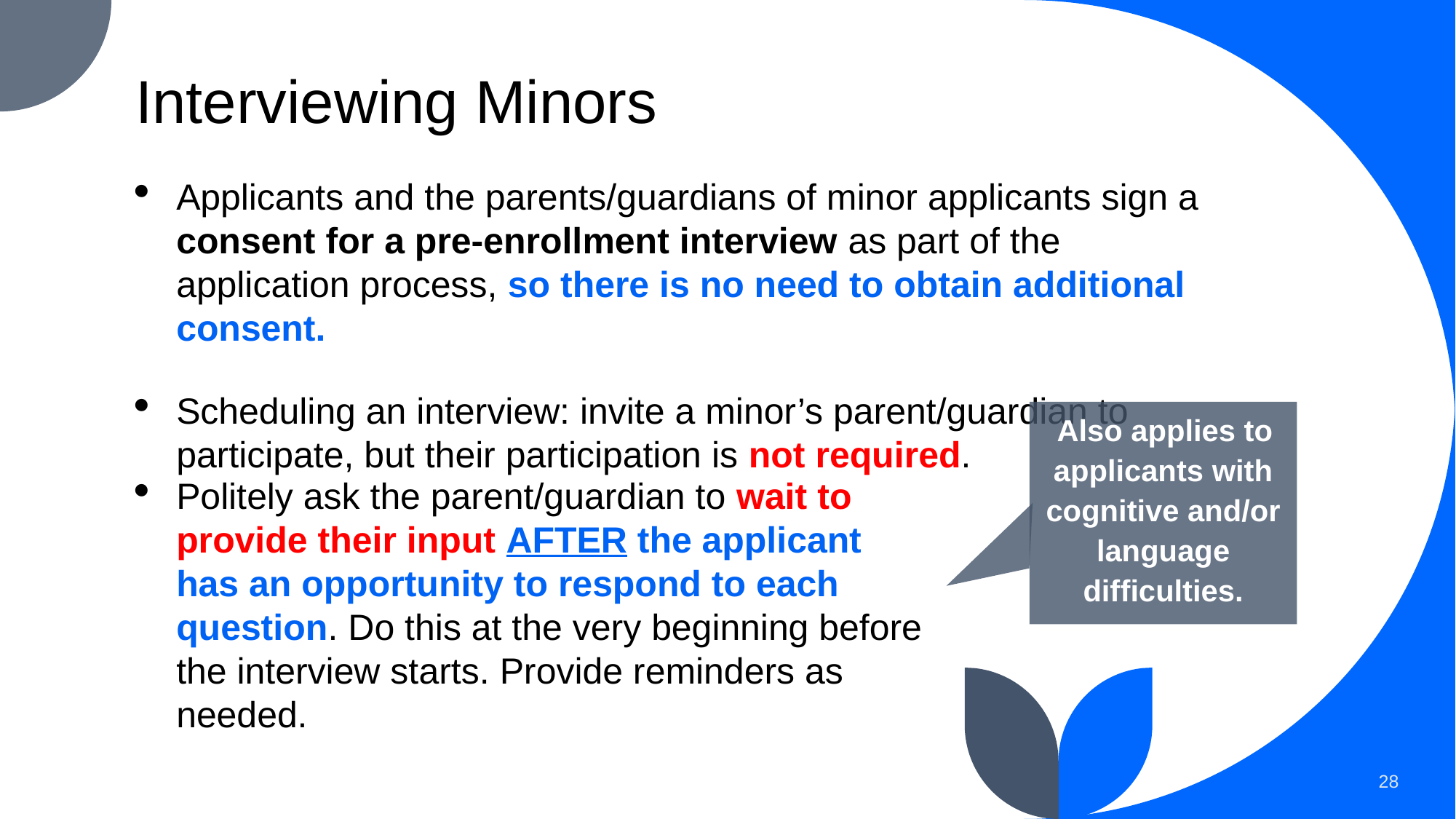

# Interviewing Minors
Applicants and the parents/guardians of minor applicants sign a consent for a pre-enrollment interview as part of the application process, so there is no need to obtain additional consent.
Scheduling an interview: invite a minor’s parent/guardian to participate, but their participation is not required.

Also applies to applicants with cognitive and/or language difficulties.
Politely ask the parent/guardian to wait to provide their input AFTER the applicant has an opportunity to respond to each question. Do this at the very beginning before the interview starts. Provide reminders as needed.

28